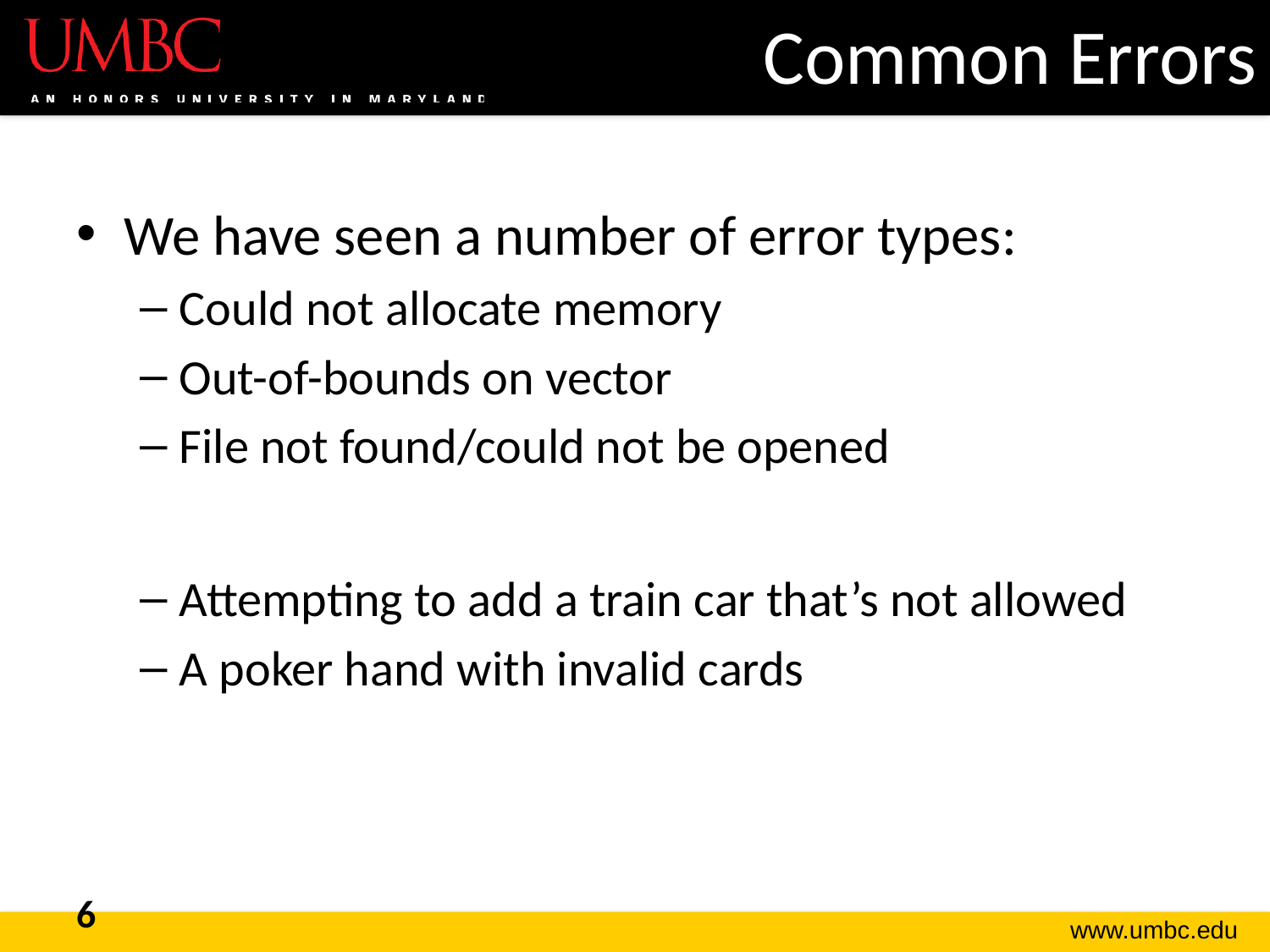

# Common Errors
We have seen a number of error types:
Could not allocate memory
Out-of-bounds on vector
File not found/could not be opened

Attempting to add a train car that’s not allowed
A poker hand with invalid cards
6